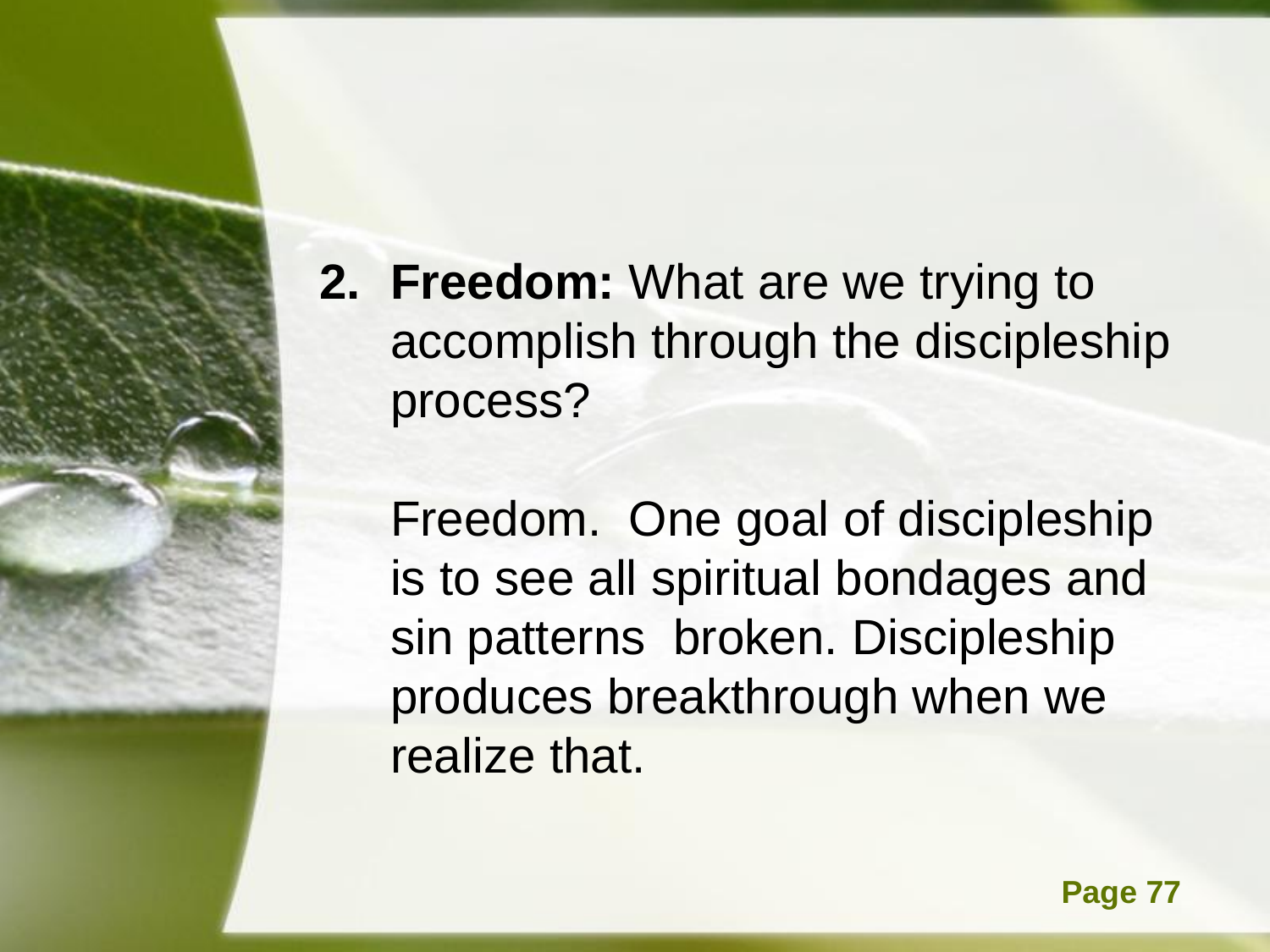

#
Freedom: What are we trying to accomplish through the discipleship process?
Freedom.  One goal of discipleship is to see all spiritual bondages and sin patterns  broken. Discipleship produces breakthrough when we realize that.